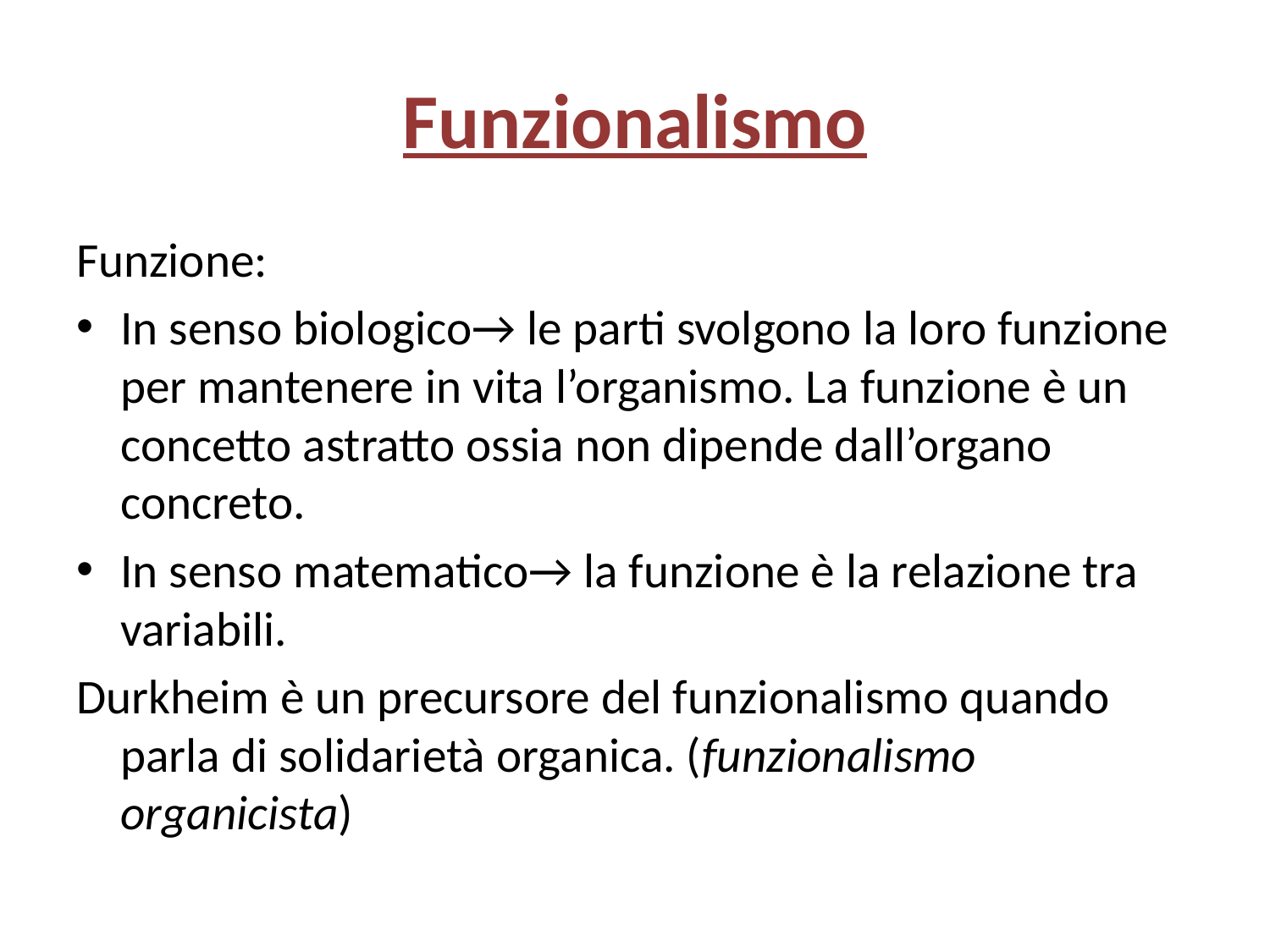

# Funzionalismo
Funzione:
In senso biologico→ le parti svolgono la loro funzione per mantenere in vita l’organismo. La funzione è un concetto astratto ossia non dipende dall’organo concreto.
In senso matematico→ la funzione è la relazione tra variabili.
Durkheim è un precursore del funzionalismo quando parla di solidarietà organica. (funzionalismo organicista)